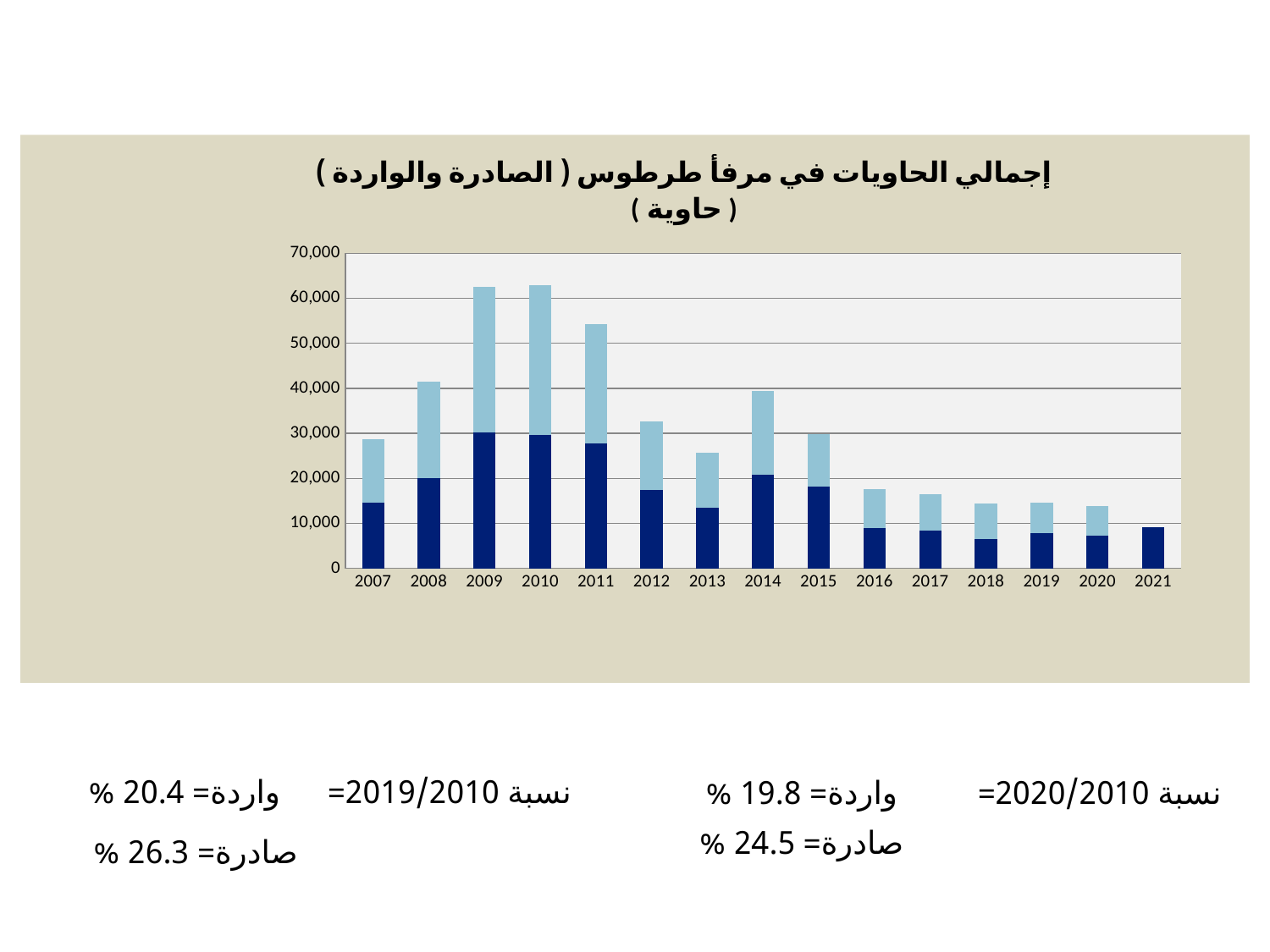

### Chart: إجمالي الحاويات في مرفأ طرطوس ( الصادرة والواردة )
( حاوية )

| Category |  الحاويات الصادرة  |  الحاويات الـــواردة  |
|---|---|---|
| 2007 | 14574.0 | 14170.0 |
| 2008 | 20038.0 | 21514.0 |
| 2009 | 30175.0 | 32433.0 |
| 2010 | 29599.0 | 33262.0 |
| 2011 | 27708.0 | 26491.0 |
| 2012 | 17333.0 | 15287.0 |
| 2013 | 13420.0 | 12187.0 |
| 2014 | 20738.0 | 18690.0 |
| 2015 | 18070.0 | 11738.0 |
| 2016 | 8929.0 | 8611.0 |
| 2017 | 8393.0 | 8021.0 |
| 2018 | 6591.0 | 7848.0 |
| 2019 | 7779.0 | 6797.0 |
| 2020 | 7252.0 | 6594.0 |
| 2021 | 9067.0 | 0.0 |
واردة	= 20.4 %
نسبة 2019/2010=
واردة	= 19.8 %
نسبة 2020/2010=
صادرة	= 24.5 %
صادرة	= 26.3 %